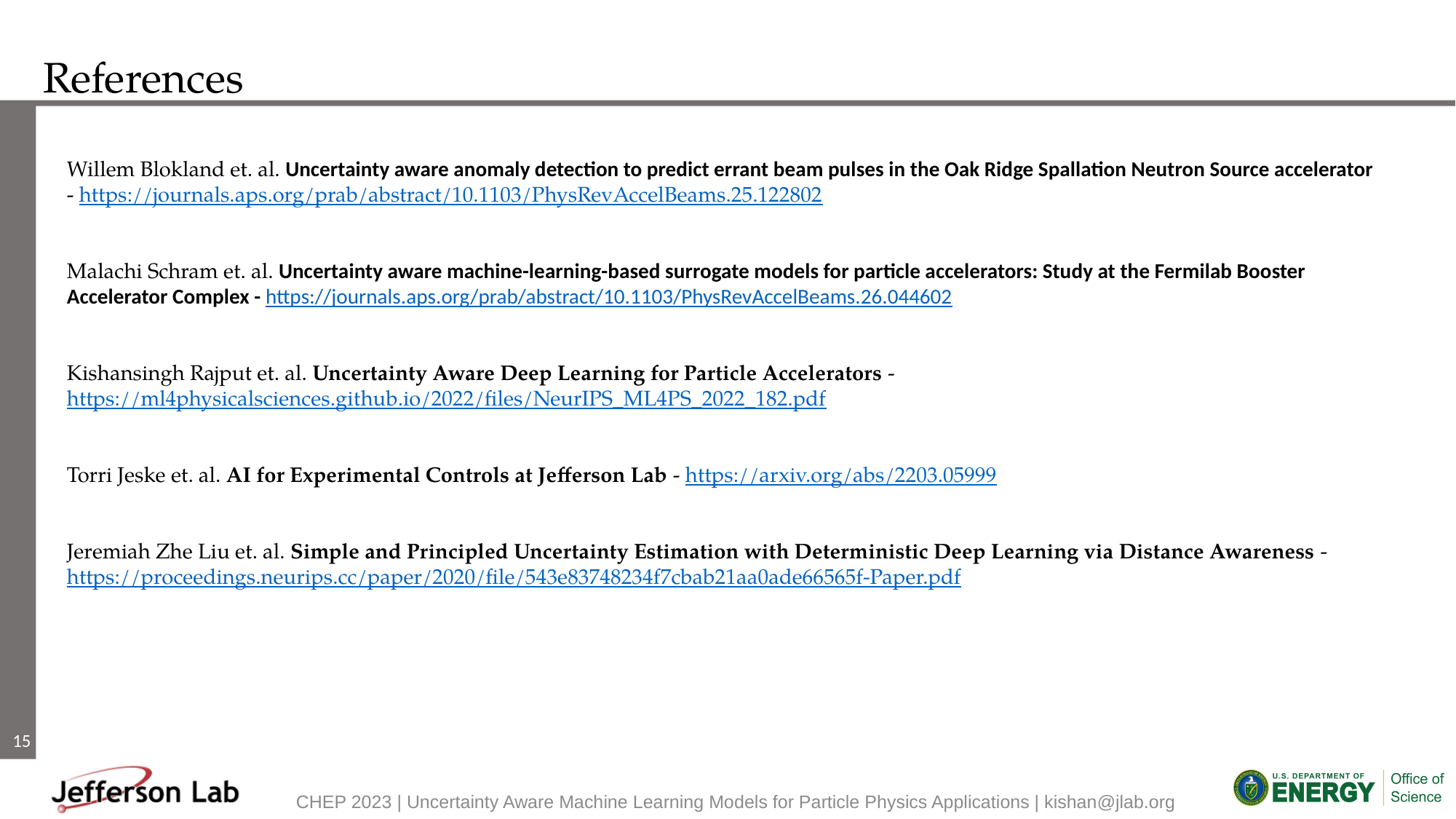

References
Willem Blokland et. al. Uncertainty aware anomaly detection to predict errant beam pulses in the Oak Ridge Spallation Neutron Source accelerator
- https://journals.aps.org/prab/abstract/10.1103/PhysRevAccelBeams.25.122802

Malachi Schram et. al. Uncertainty aware machine-learning-based surrogate models for particle accelerators: Study at the Fermilab Booster Accelerator Complex - https://journals.aps.org/prab/abstract/10.1103/PhysRevAccelBeams.26.044602

Kishansingh Rajput et. al. Uncertainty Aware Deep Learning for Particle Accelerators -https://ml4physicalsciences.github.io/2022/files/NeurIPS_ML4PS_2022_182.pdf

Torri Jeske et. al. AI for Experimental Controls at Jefferson Lab - https://arxiv.org/abs/2203.05999

Jeremiah Zhe Liu et. al. Simple and Principled Uncertainty Estimation with Deterministic Deep Learning via Distance Awareness - https://proceedings.neurips.cc/paper/2020/file/543e83748234f7cbab21aa0ade66565f-Paper.pdf

15
CHEP 2023 | Uncertainty Aware Machine Learning Models for Particle Physics Applications | kishan@jlab.org